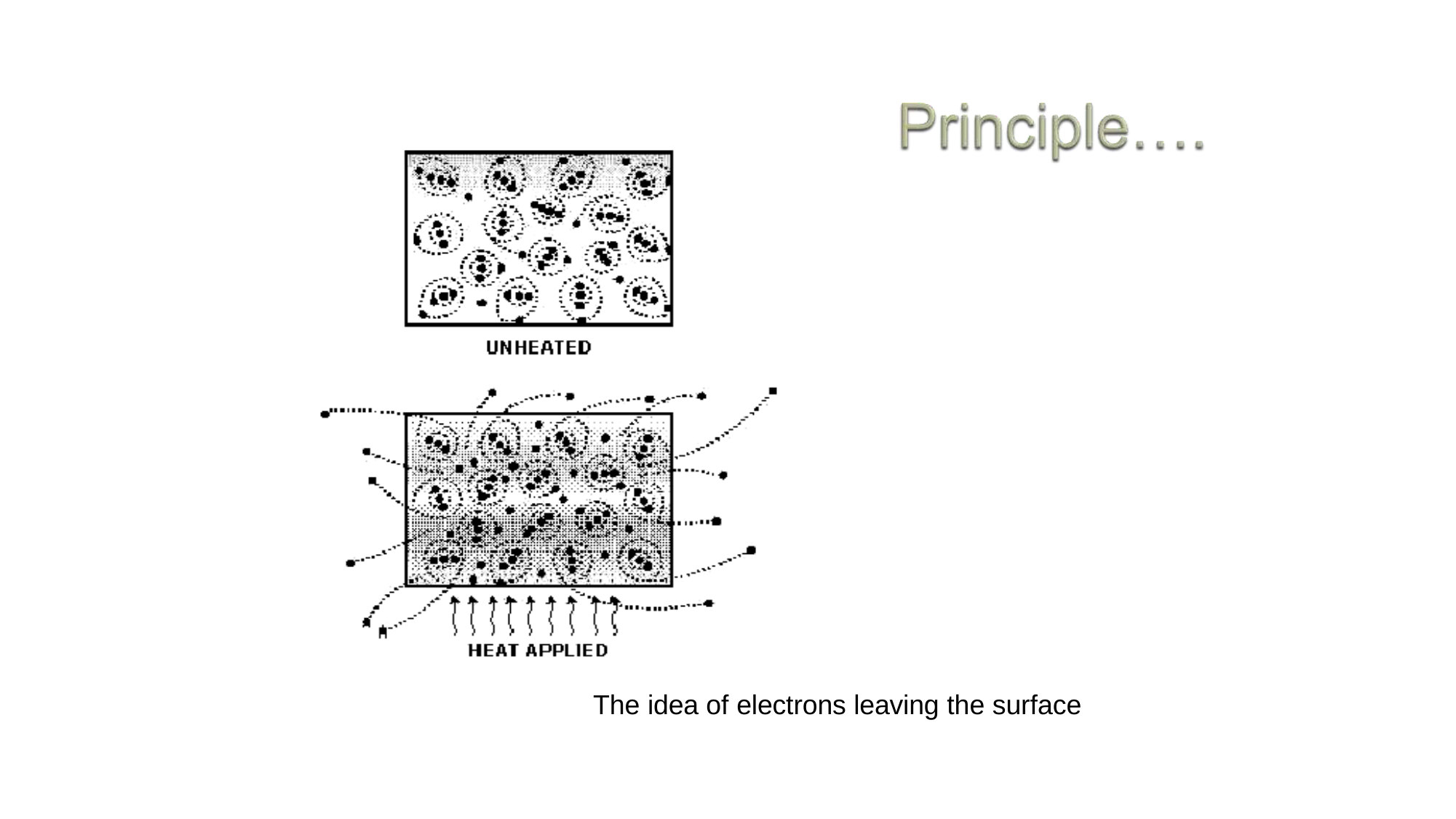

The idea of electrons leaving the surface